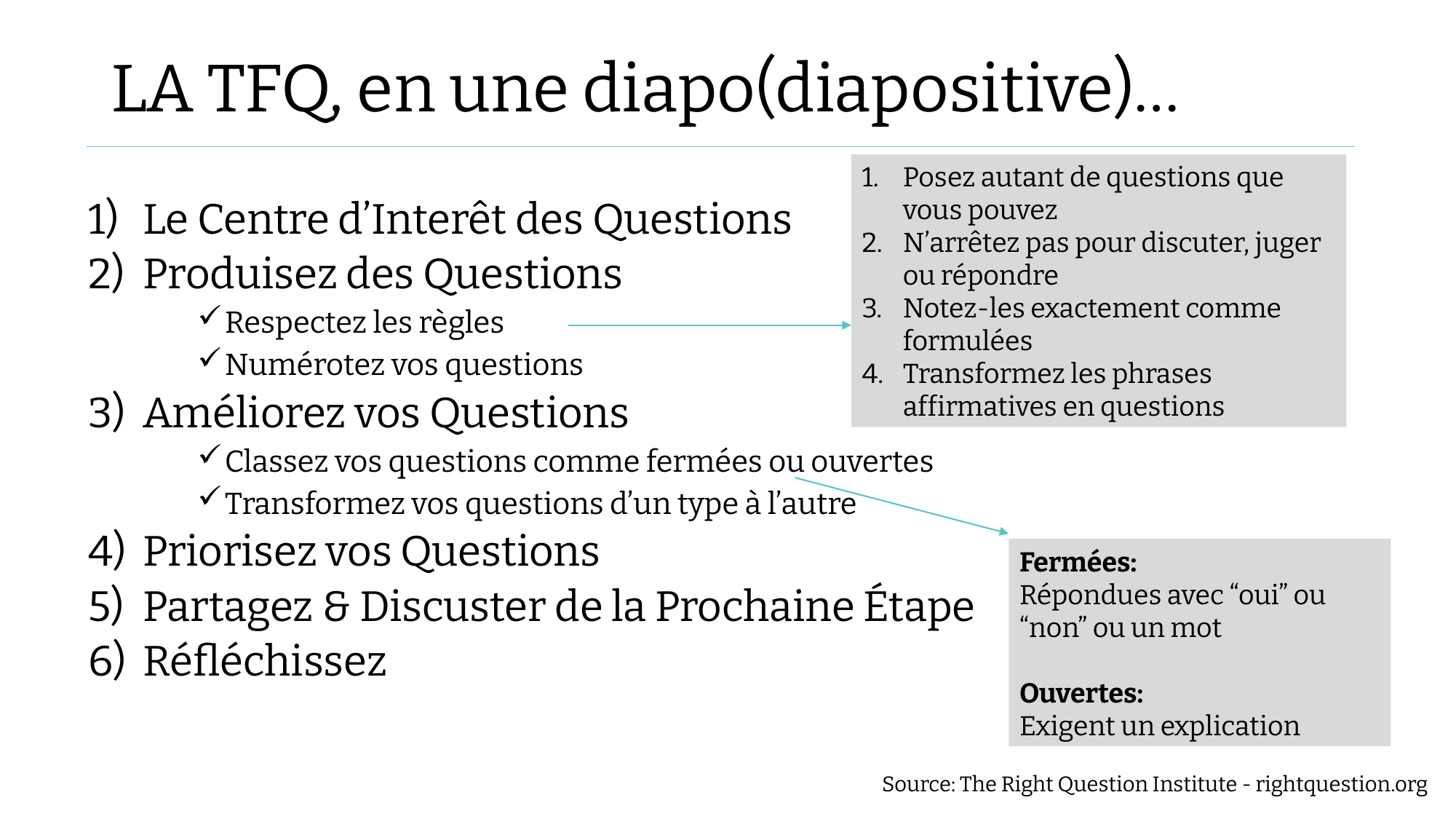

# LA TFQ, en une diapo(diapositive)…
Posez autant de questions que vous pouvez
N’arrêtez pas pour discuter, juger ou répondre
Notez-les exactement comme formulées
Transformez les phrases affirmatives en questions
Le Centre d’Interêt des Questions
Produisez des Questions
Respectez les règles
Numérotez vos questions
Améliorez vos Questions
Classez vos questions comme fermées ou ouvertes
Transformez vos questions d’un type à l’autre
Priorisez vos Questions
Partagez & Discuster de la Prochaine Étape
Réfléchissez
Fermées:
Répondues avec “oui” ou “non” ou un mot

Ouvertes:
Exigent un explication